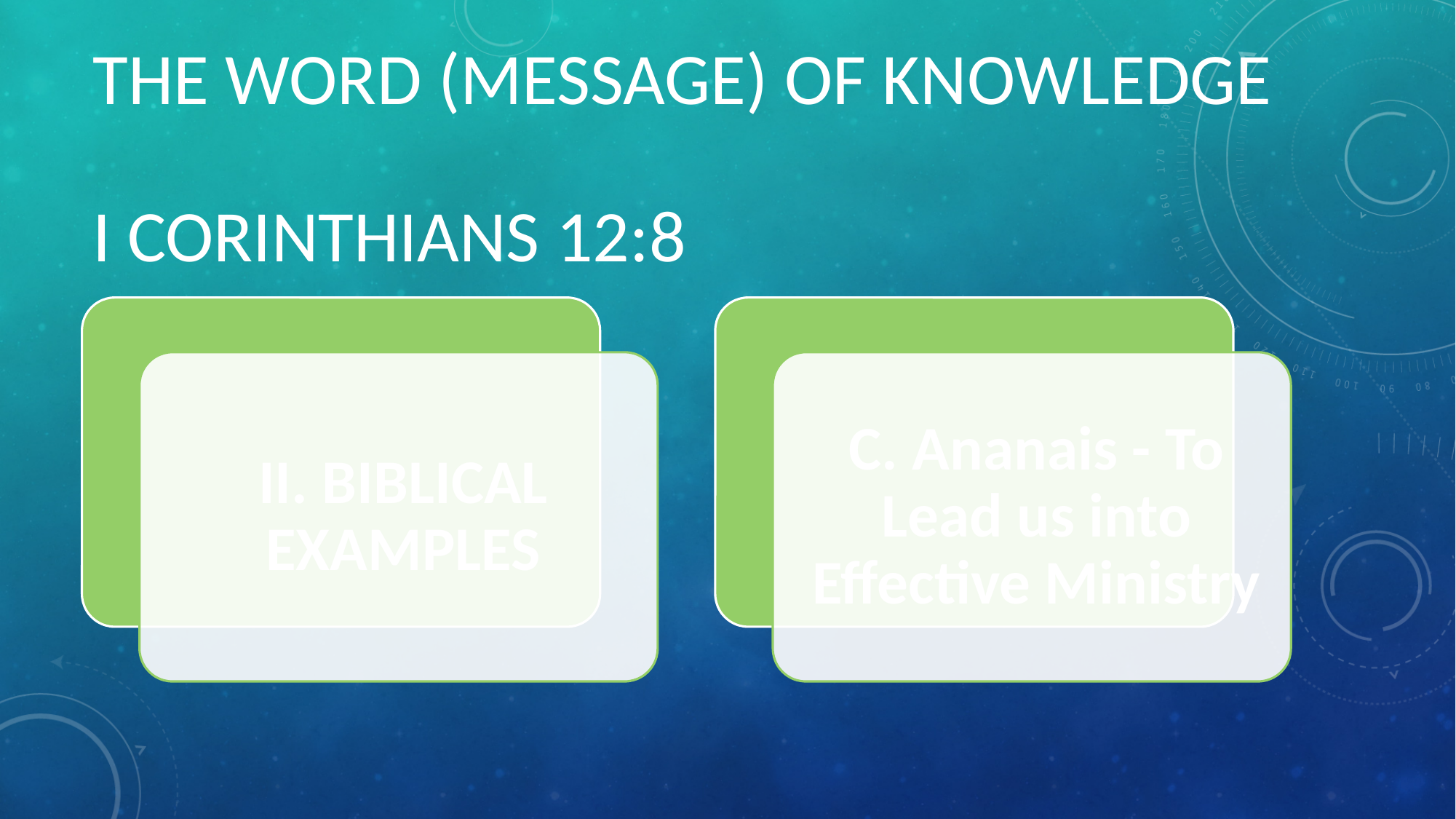

# THE WORD (MESSAGE) OF knowledge I Corinthians 12:8
II. BIBLICAL EXAMPLES
C. Ananais - To Lead us into Effective Ministry